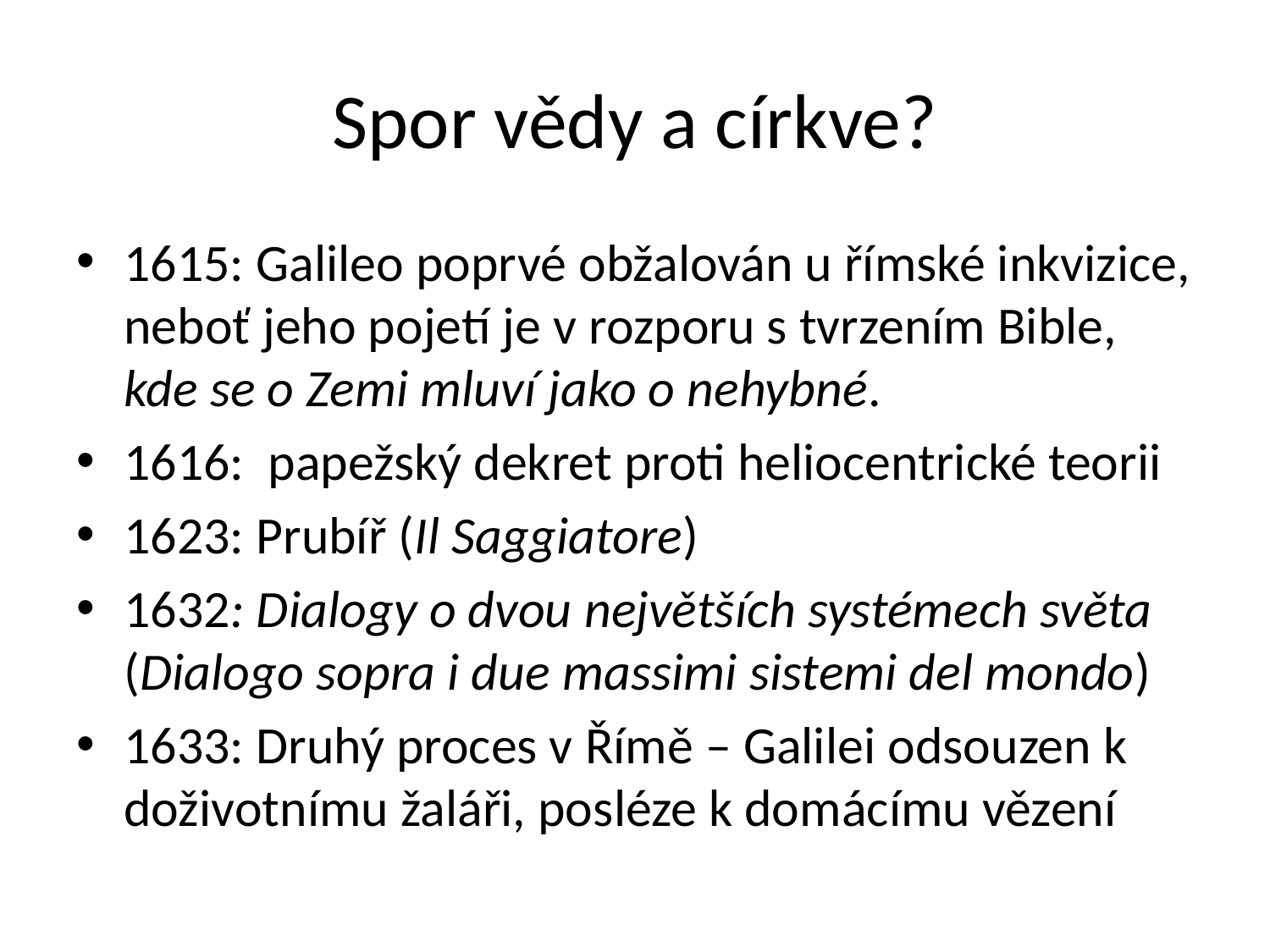

# Spor vědy a církve?
1615: Galileo poprvé obžalován u římské inkvizice, neboť jeho pojetí je v rozporu s tvrzením Bible, kde se o Zemi mluví jako o nehybné.
1616:  papežský dekret proti heliocentrické teorii
1623: Prubíř (Il Saggiatore)
1632: Dialogy o dvou největších systémech světa (Dialogo sopra i due massimi sistemi del mondo)
1633: Druhý proces v Římě – Galilei odsouzen k doživotnímu žaláři, posléze k domácímu vězení